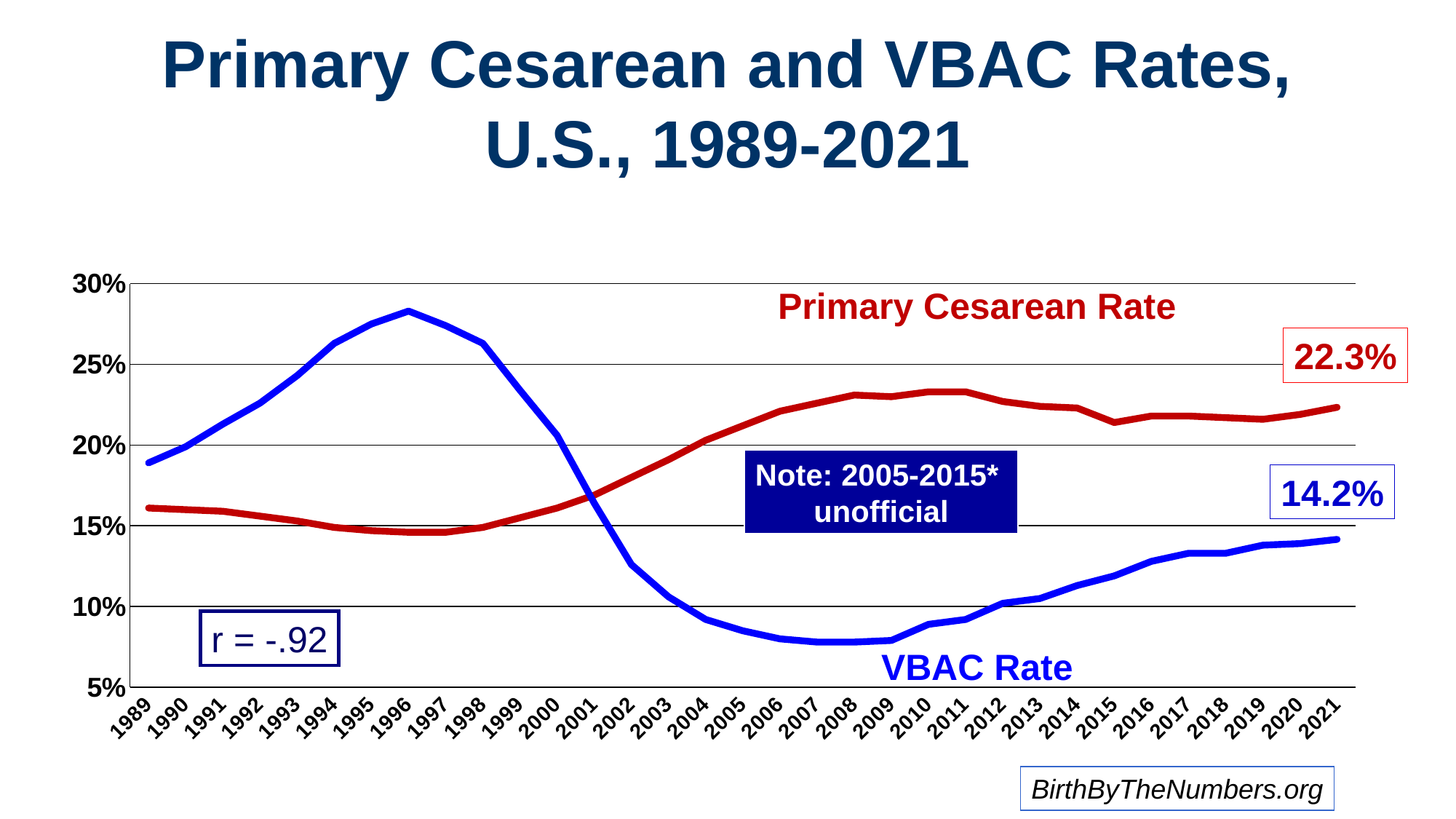

# Primary Cesarean and VBAC Rates, U.S., 1989-2021

### Chart:

| Category | Prim Ces Rate | VBAC |
|---|---|---|
| 1989 | 0.161 | 0.189 |
| 1990 | 0.16 | 0.199 |
| 1991 | 0.159 | 0.213 |
| 1992 | 0.156 | 0.226 |
| 1993 | 0.153 | 0.243 |
| 1994 | 0.149 | 0.263 |
| 1995 | 0.147 | 0.275 |
| 1996 | 0.146 | 0.283 |
| 1997 | 0.146 | 0.274 |
| 1998 | 0.149 | 0.263 |
| 1999 | 0.155 | 0.234 |
| 2000 | 0.161 | 0.206 |
| 2001 | 0.169 | 0.164 |
| 2002 | 0.18 | 0.126 |
| 2003 | 0.191 | 0.106 |
| 2004 | 0.203 | 0.092 |
| 2005 | 0.212 | 0.085 |
| 2006 | 0.221 | 0.08 |
| 2007 | 0.226 | 0.078 |
| 2008 | 0.231 | 0.078 |
| 2009 | 0.23 | 0.079 |
| 2010 | 0.233 | 0.089 |
| 2011 | 0.233 | 0.092 |
| 2012 | 0.227 | 0.102 |
| 2013 | 0.224 | 0.105 |
| 2014 | 0.223 | 0.113 |
| 2015 | 0.214 | 0.119 |
| 2016 | 0.218 | 0.128 |
| 2017 | 0.218 | 0.133 |
| 2018 | 0.217 | 0.133 |
| 2019 | 0.216 | 0.138 |
| 2020 | 0.219 | 0.139 |
| 2021 | 0.2234254930631022 | 0.14159839563065368 |
Primary Cesarean Rate
22.3%
Note: 2005-2015*
unofficial
14.2%
r = -.92
VBAC Rate